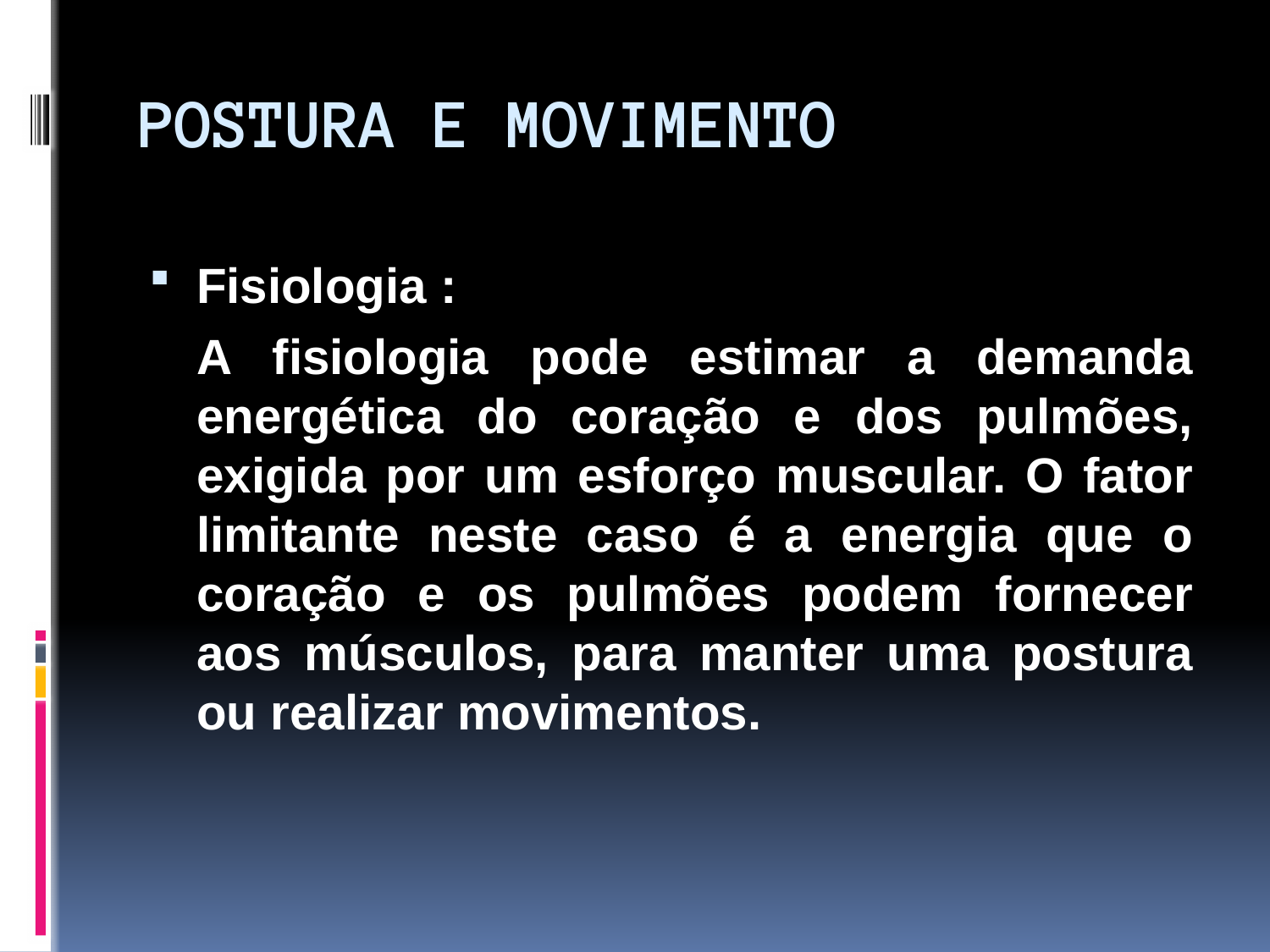

# POSTURA E MOVIMENTO
Fisiologia :
	A fisiologia pode estimar a demanda energética do coração e dos pulmões, exigida por um esforço muscular. O fator limitante neste caso é a energia que o coração e os pulmões podem fornecer aos músculos, para manter uma postura ou realizar movimentos.